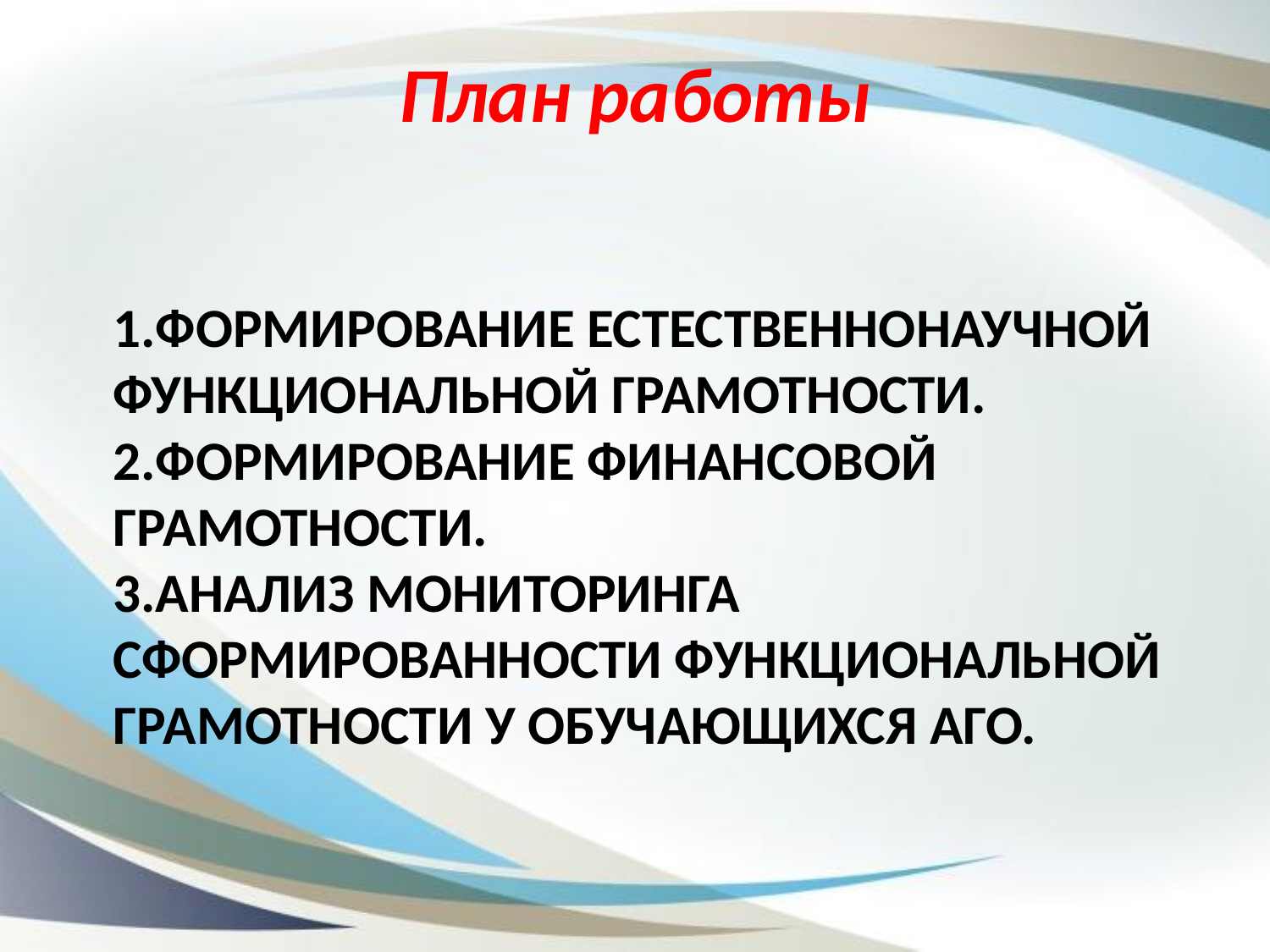

План работы

# 1.Формирование естественнонаучной функциональной грамотности. 2.Формирование финансовой грамотности. 3.Анализ мониторинга сформированности функциональной грамотности у обучающихся АГО.